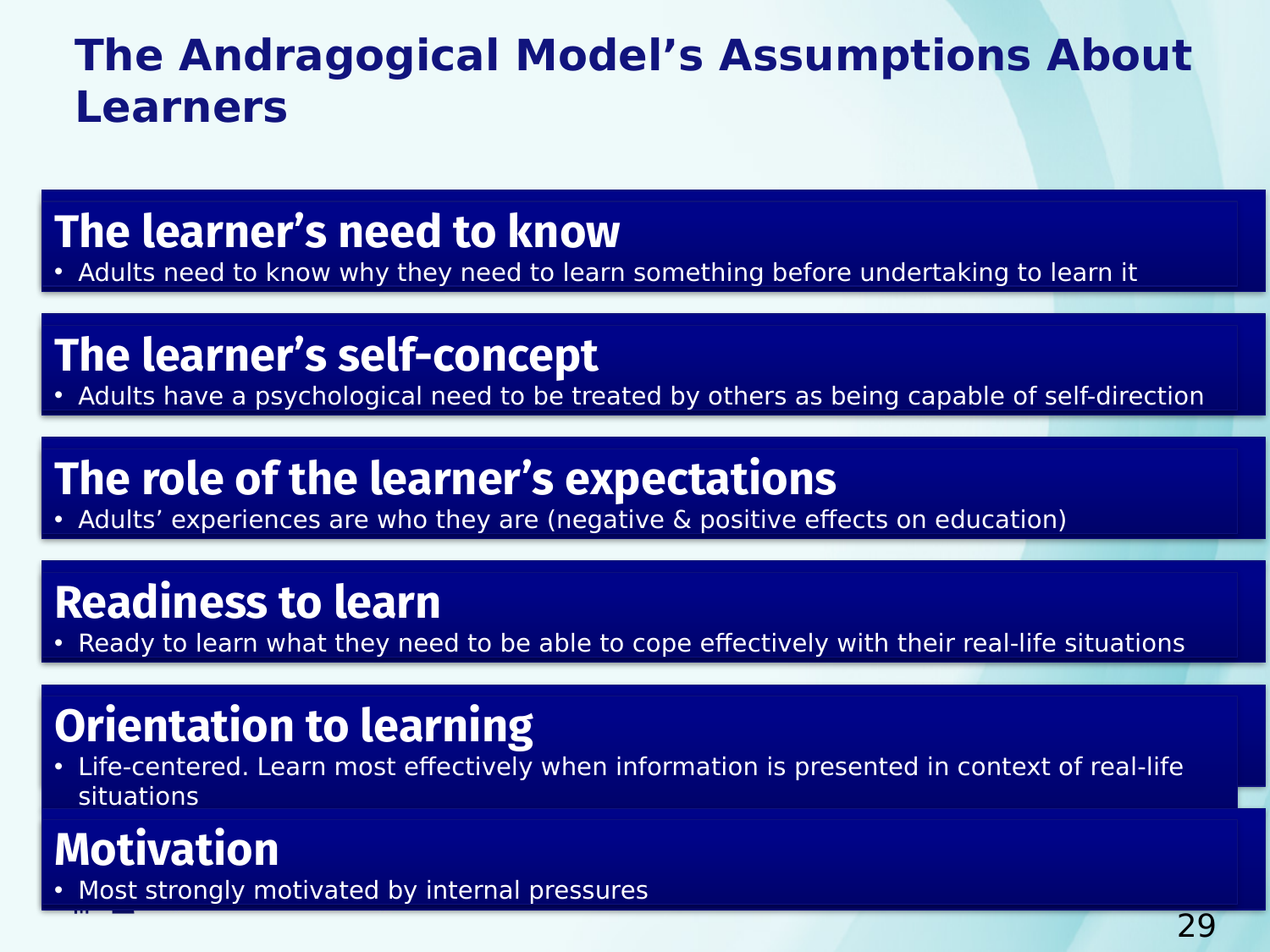

# The Andragogical Model’s Assumptions About Learners

The learner’s need to know
Adults need to know why they need to learn something before undertaking to learn it

The learner’s self-concept
Adults have a psychological need to be treated by others as being capable of self-direction

The role of the learner’s expectations
Adults’ experiences are who they are (negative & positive effects on education)

Readiness to learn
Ready to learn what they need to be able to cope effectively with their real-life situations

Orientation to learning
Life-centered. Learn most effectively when information is presented in context of real-life situations

Motivation
Most strongly motivated by internal pressures
29